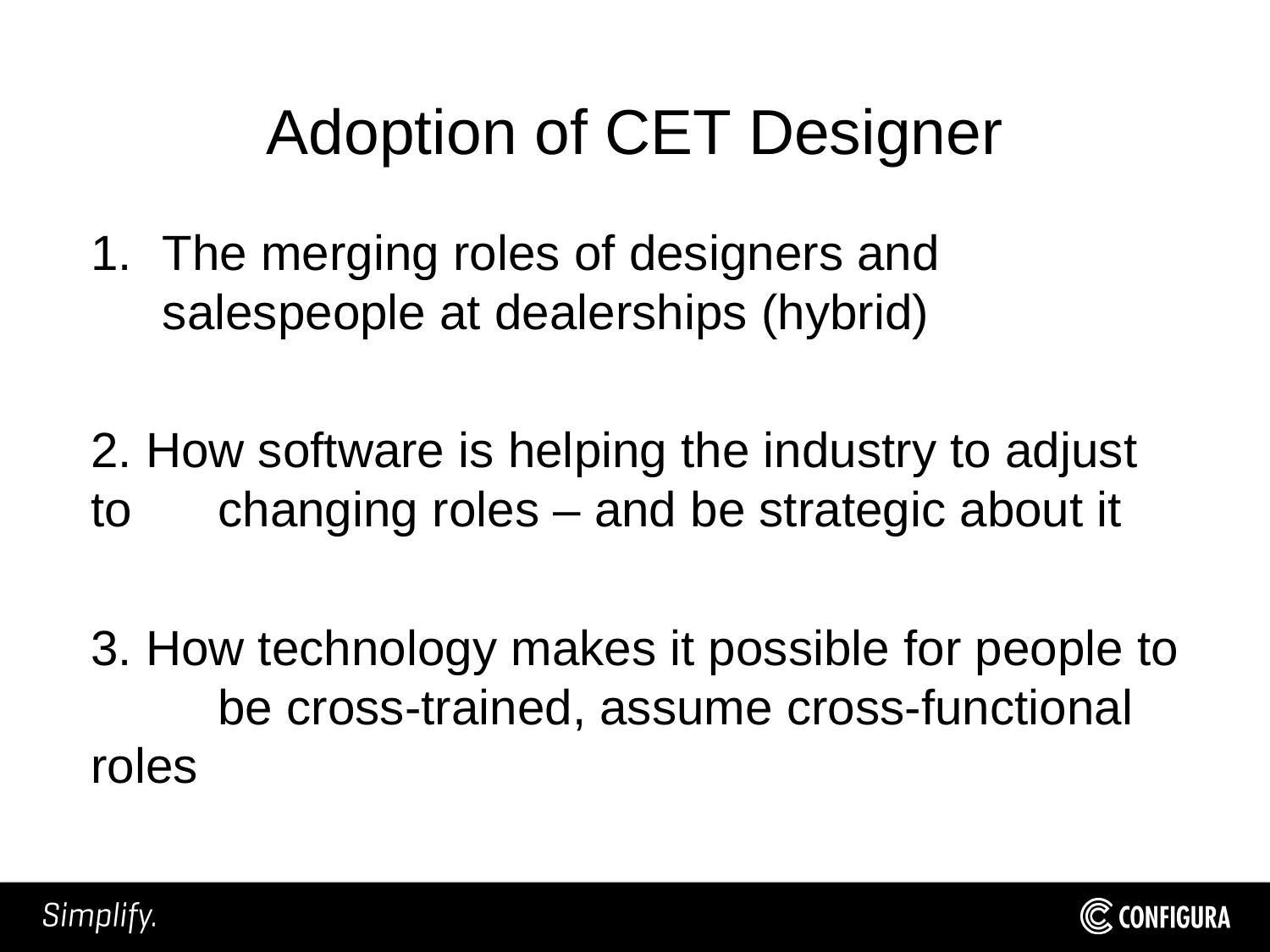

# Adoption of CET Designer
The merging roles of designers and salespeople at dealerships (hybrid)

2. How software is helping the industry to adjust to 	changing roles – and be strategic about it

3. How technology makes it possible for people to 	be cross-trained, assume cross-functional roles